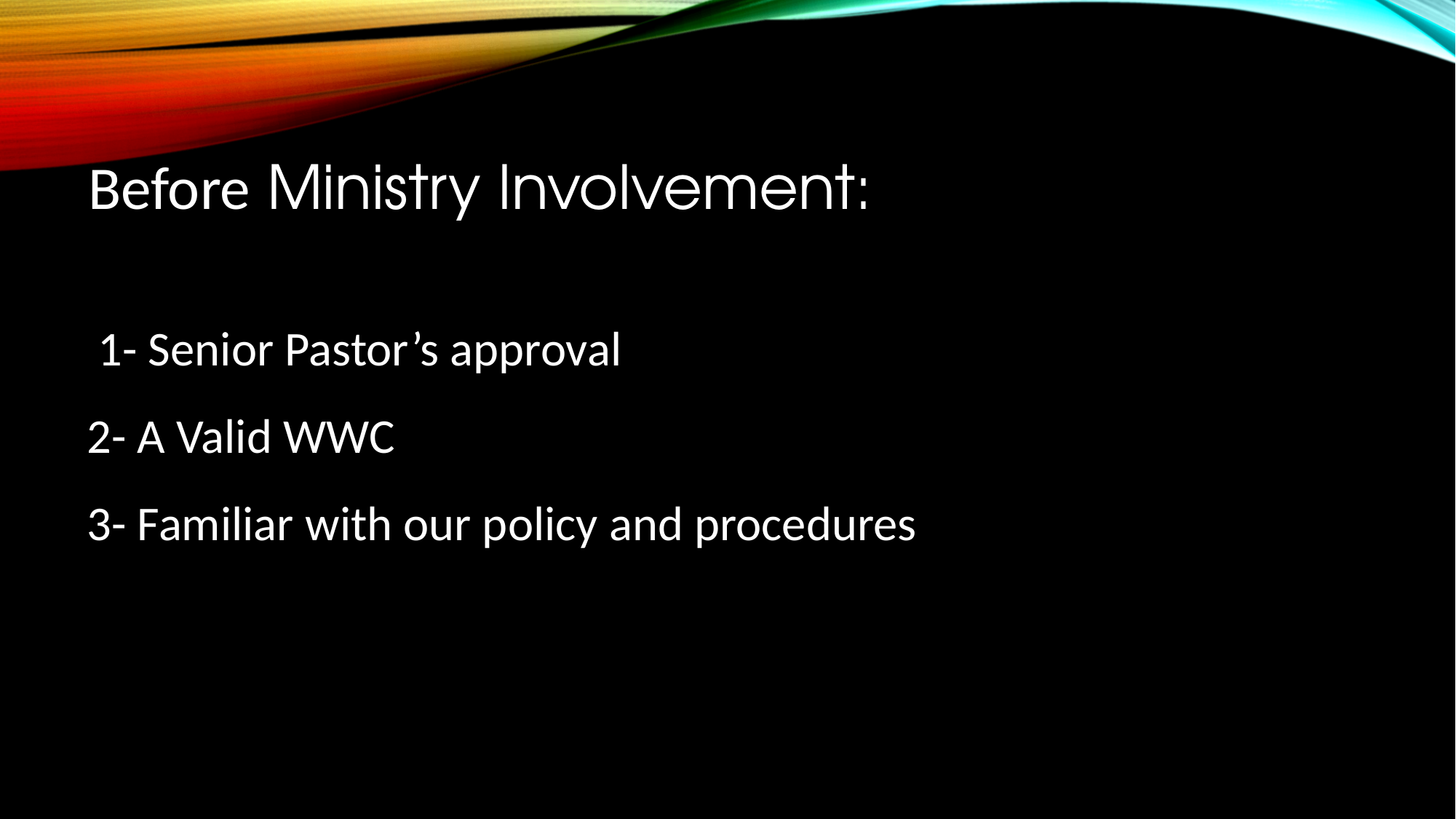

Before Ministry Involvement:
 1- Senior Pastor’s approval
2- A Valid WWC
3- Familiar with our policy and procedures